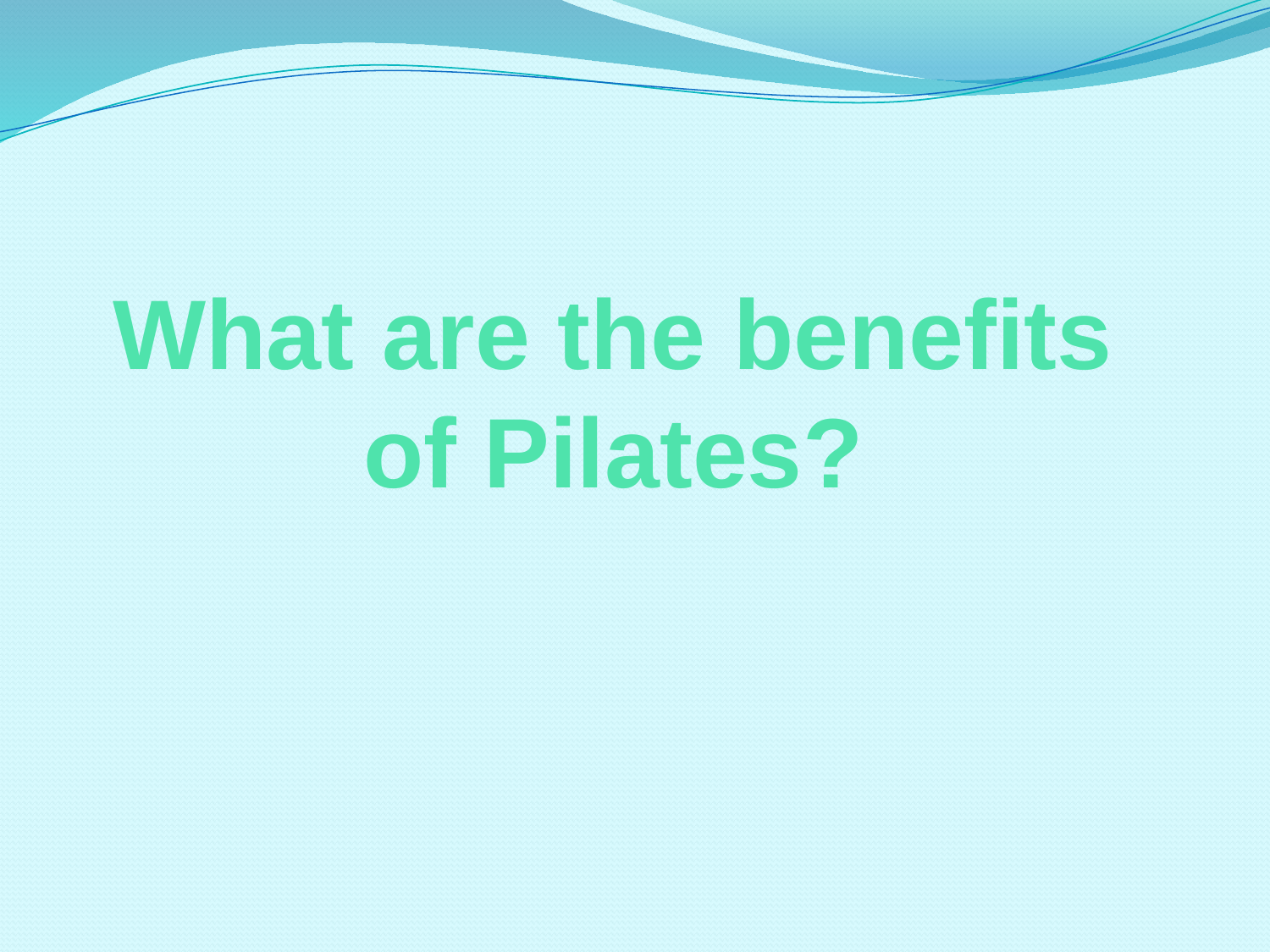

# What are the benefits of Pilates?